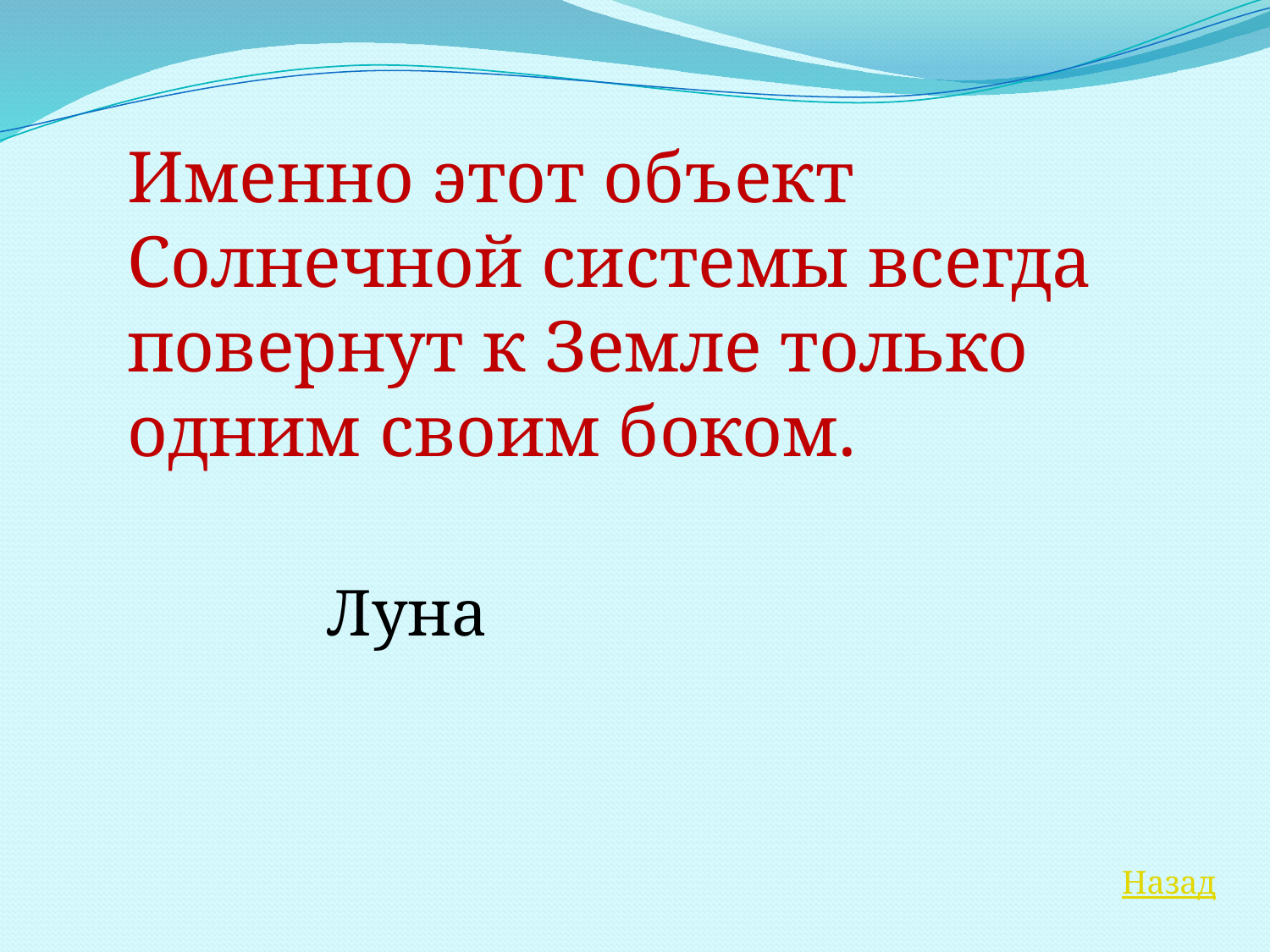

Именно этот объект Солнечной системы всегда повернут к Земле только одним своим боком.
Луна
Назад